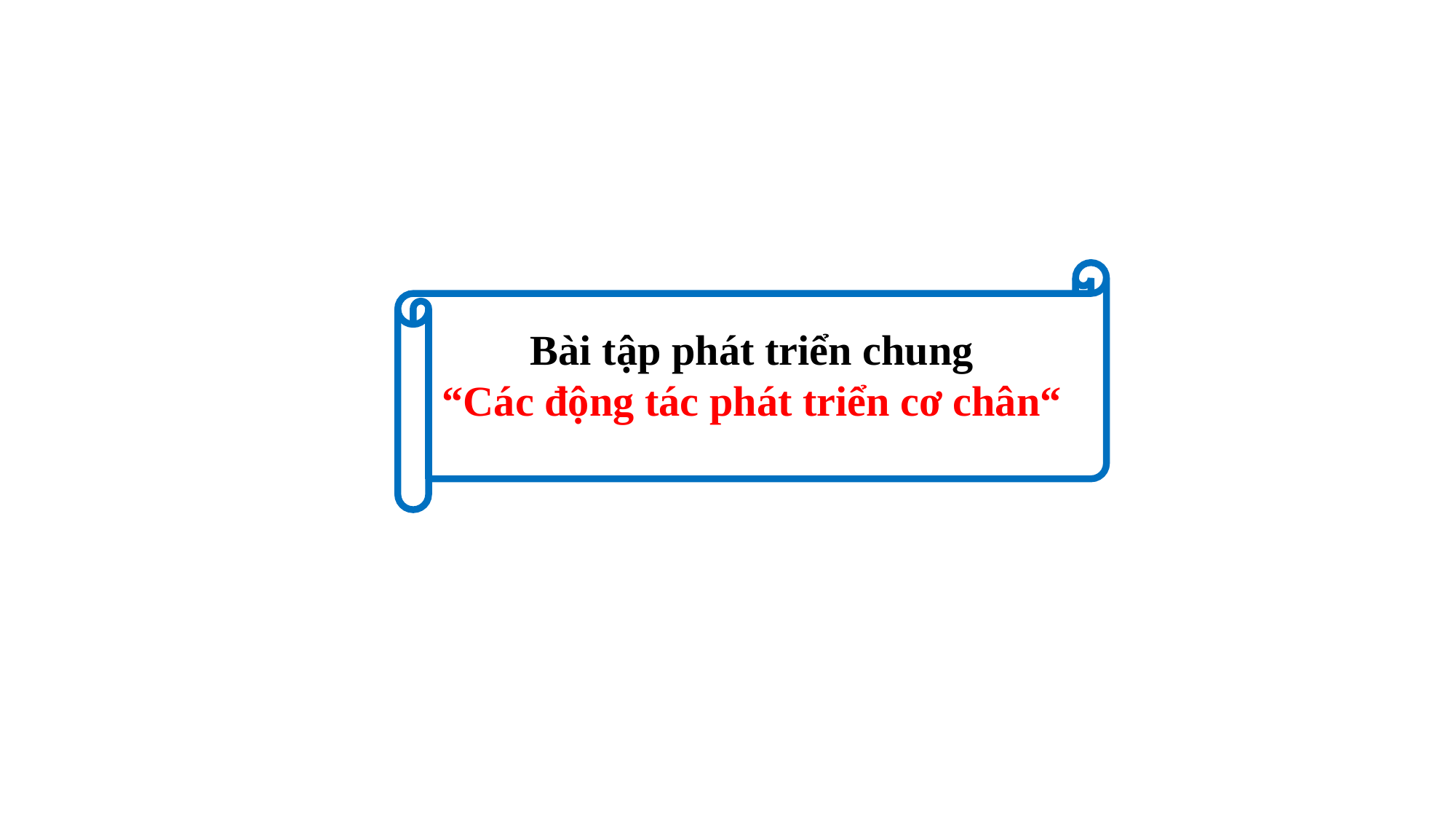

Bài tập phát triển chung
“Các động tác phát triển cơ chân“